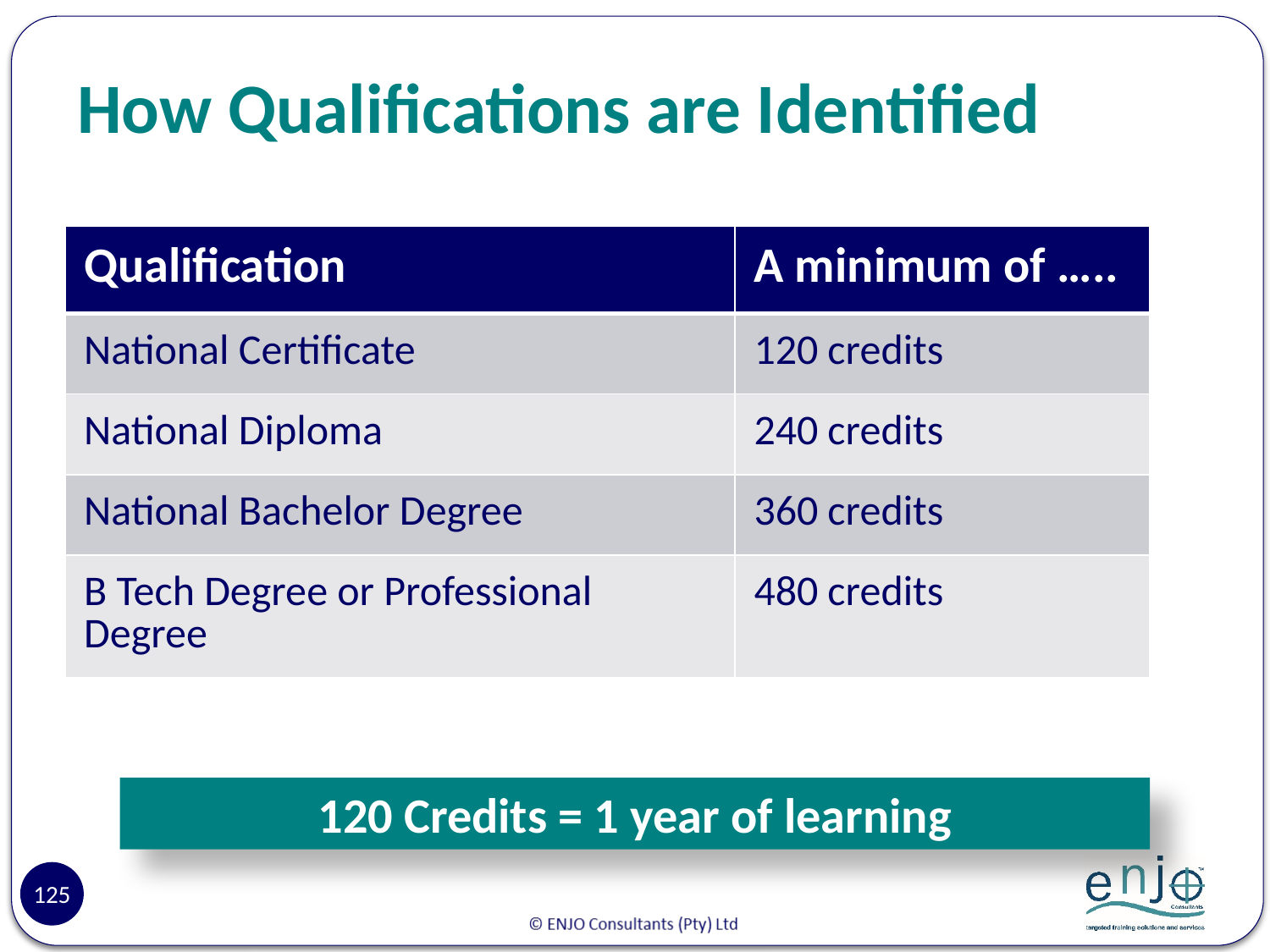

# How Qualifications are Identified
| Qualification | A minimum of ….. |
| --- | --- |
| National Certificate | 120 credits |
| National Diploma | 240 credits |
| National Bachelor Degree | 360 credits |
| B Tech Degree or Professional Degree | 480 credits |
120 Credits = 1 year of learning
125